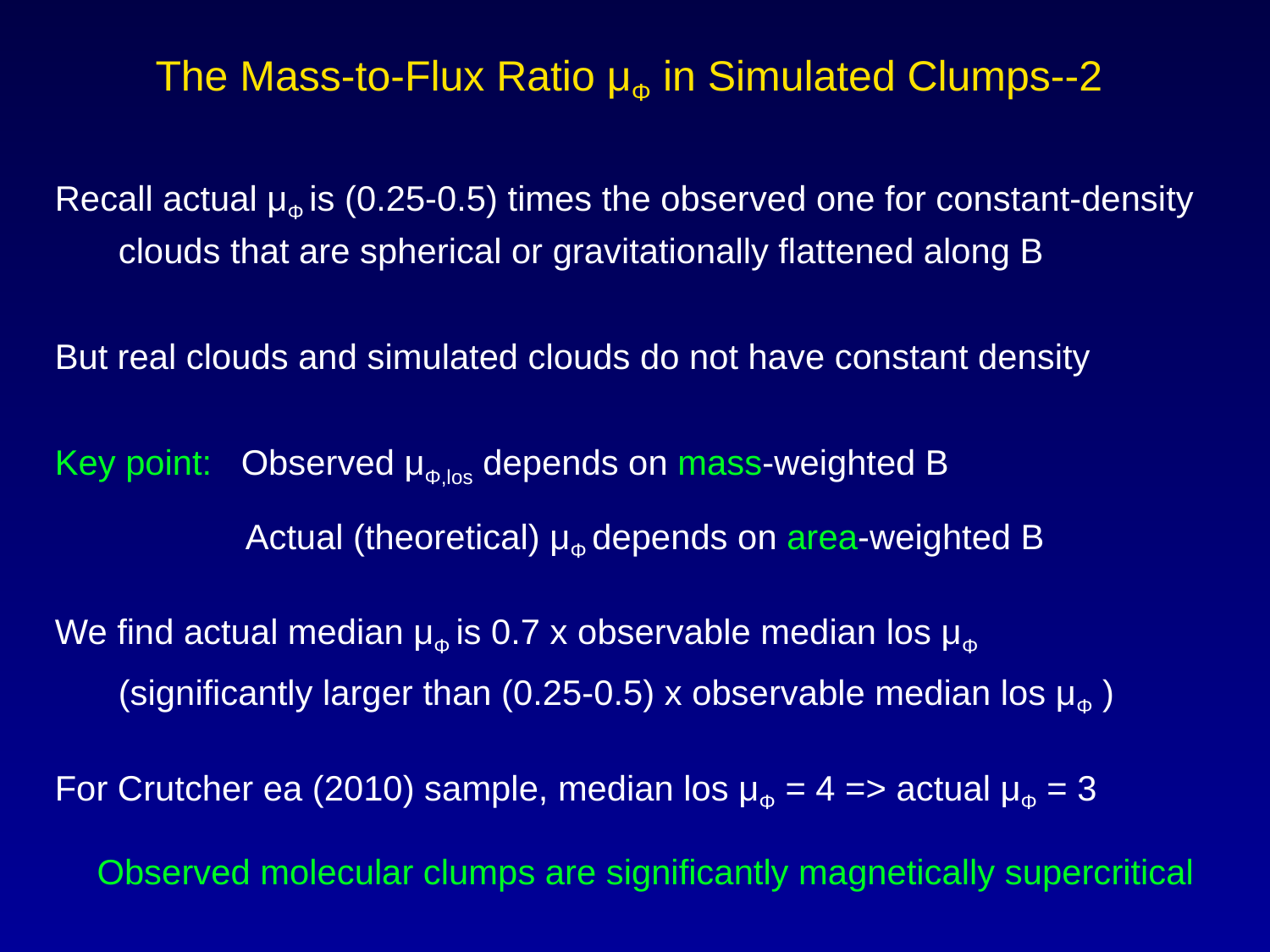

The Mass-to-Flux Ratio μΦ in Simulated Clumps--2
Recall actual μΦ is (0.25-0.5) times the observed one for constant-density
clouds that are spherical or gravitationally flattened along B
But real clouds and simulated clouds do not have constant density
Key point:   Observed μΦ,los depends on mass-weighted B
Actual (theoretical) μΦ depends on area-weighted B
We find actual median μΦ is 0.7 x observable median los μΦ
(significantly larger than (0.25-0.5) x observable median los μΦ )
For Crutcher ea (2010) sample, median los μΦ = 4 => actual μΦ = 3
Observed molecular clumps are significantly magnetically supercritical